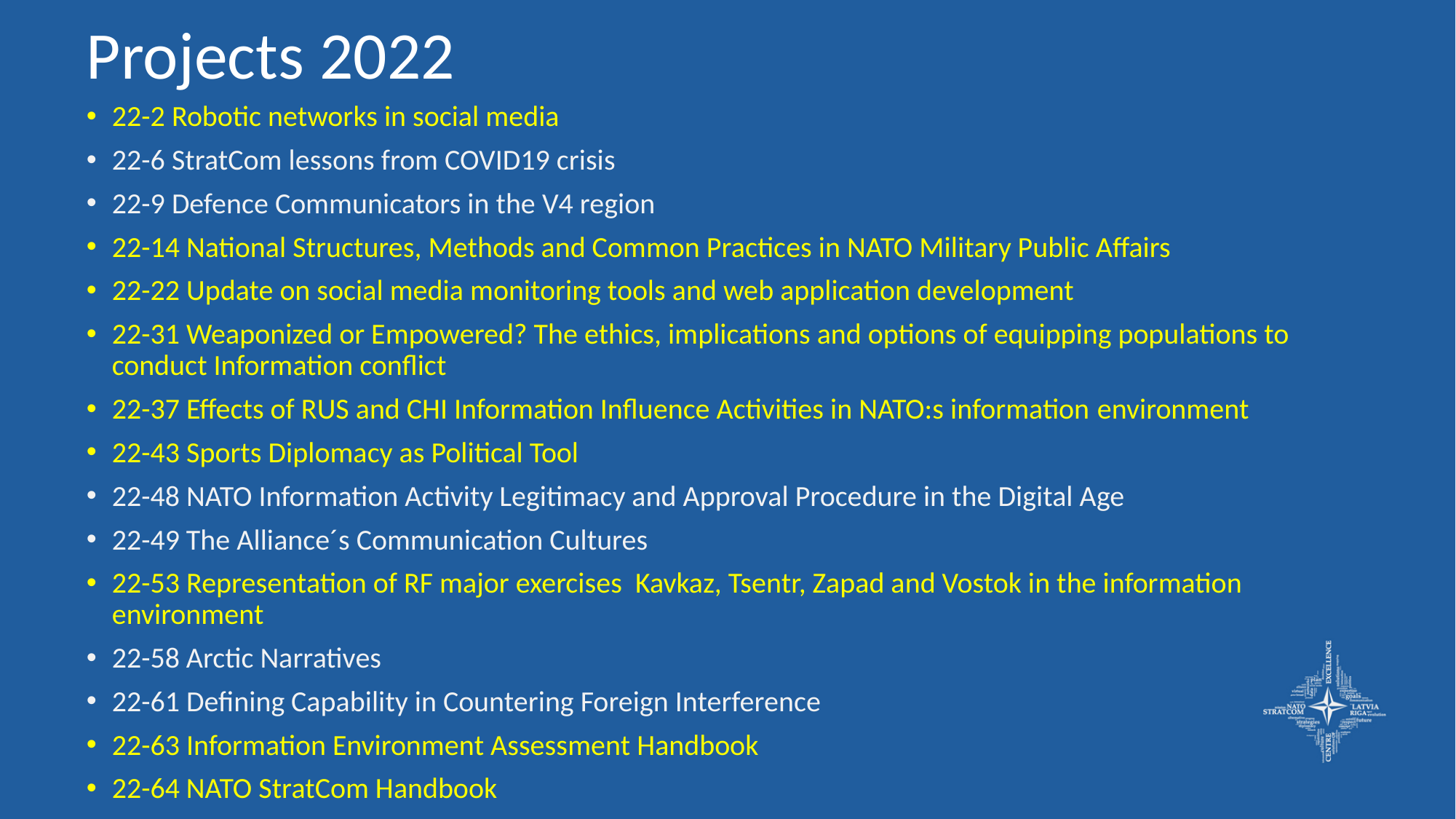

# Projects 2022
22-2 Robotic networks in social media
22-6 StratCom lessons from COVID19 crisis
22-9 Defence Communicators in the V4 region
22-14 National Structures, Methods and Common Practices in NATO Military Public Affairs
22-22 Update on social media monitoring tools and web application development
22-31 Weaponized or Empowered? The ethics, implications and options of equipping populations to conduct Information conflict
22-37 Effects of RUS and CHI Information Influence Activities in NATO:s information environment
22-43 Sports Diplomacy as Political Tool
22-48 NATO Information Activity Legitimacy and Approval Procedure in the Digital Age
22-49 The Alliance´s Communication Cultures
22-53 Representation of RF major exercises  Kavkaz, Tsentr, Zapad and Vostok in the information environment
22-58 Arctic Narratives
22-61 Defining Capability in Countering Foreign Interference
22-63 Information Environment Assessment Handbook
22-64 NATO StratCom Handbook